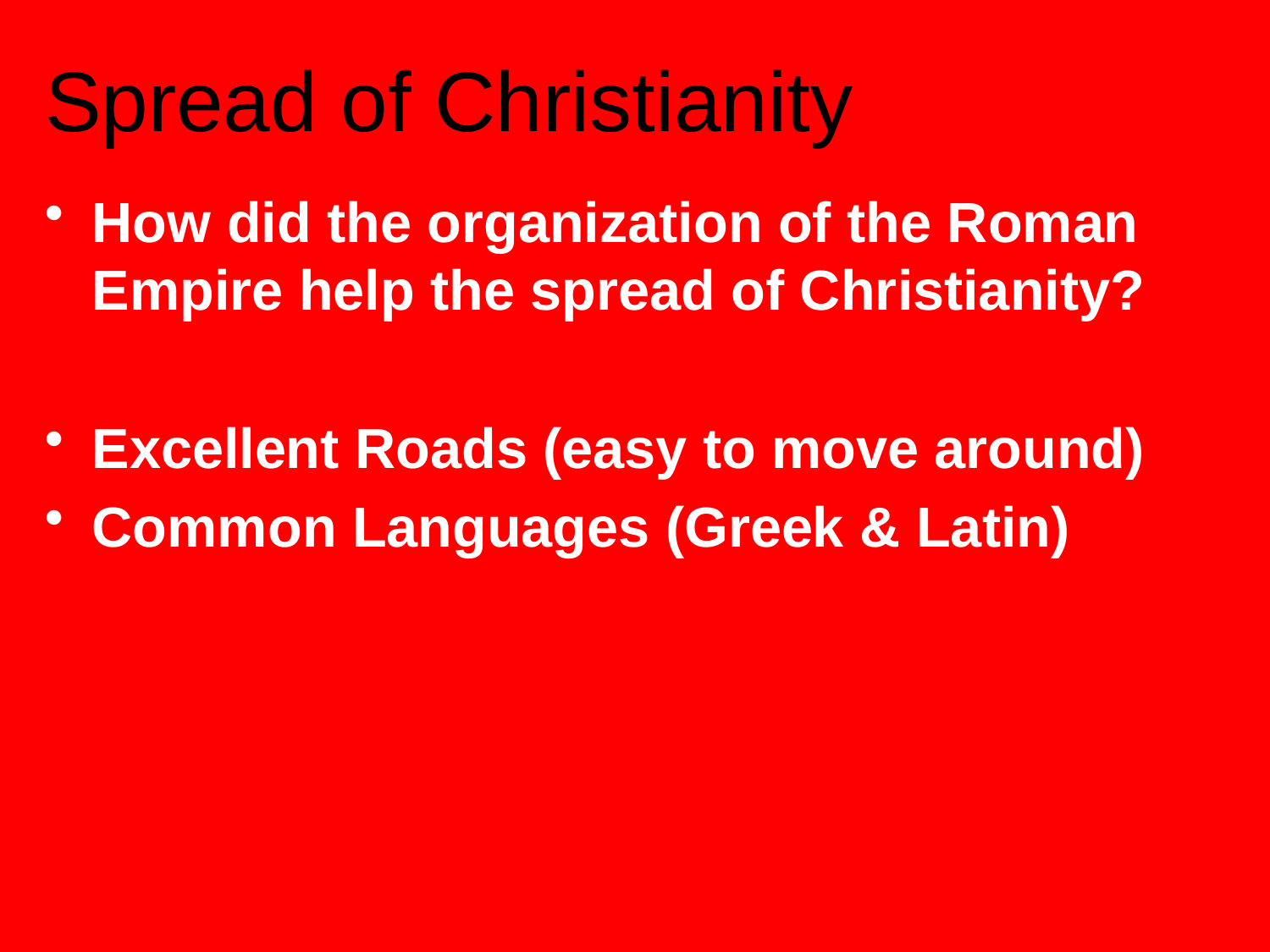

# Spread of Christianity
How did the organization of the Roman Empire help the spread of Christianity?

Excellent Roads (easy to move around)
Common Languages (Greek & Latin)